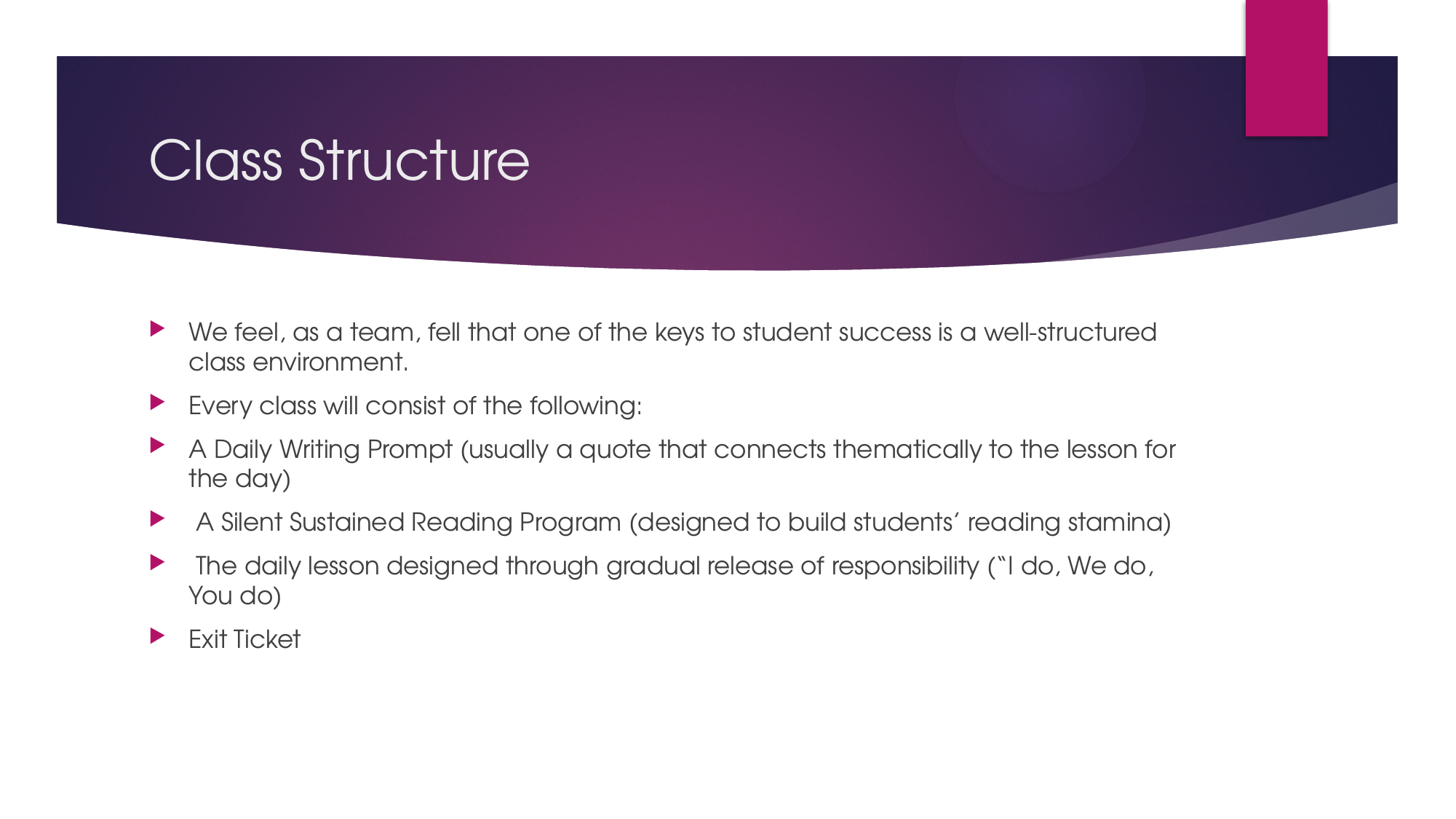

# Class Structure
We feel, as a team, fell that one of the keys to student success is a well-structured class environment.
Every class will consist of the following:
A Daily Writing Prompt (usually a quote that connects thematically to the lesson for the day)
 A Silent Sustained Reading Program (designed to build students’ reading stamina)
 The daily lesson designed through gradual release of responsibility (“I do, We do, You do)
Exit Ticket